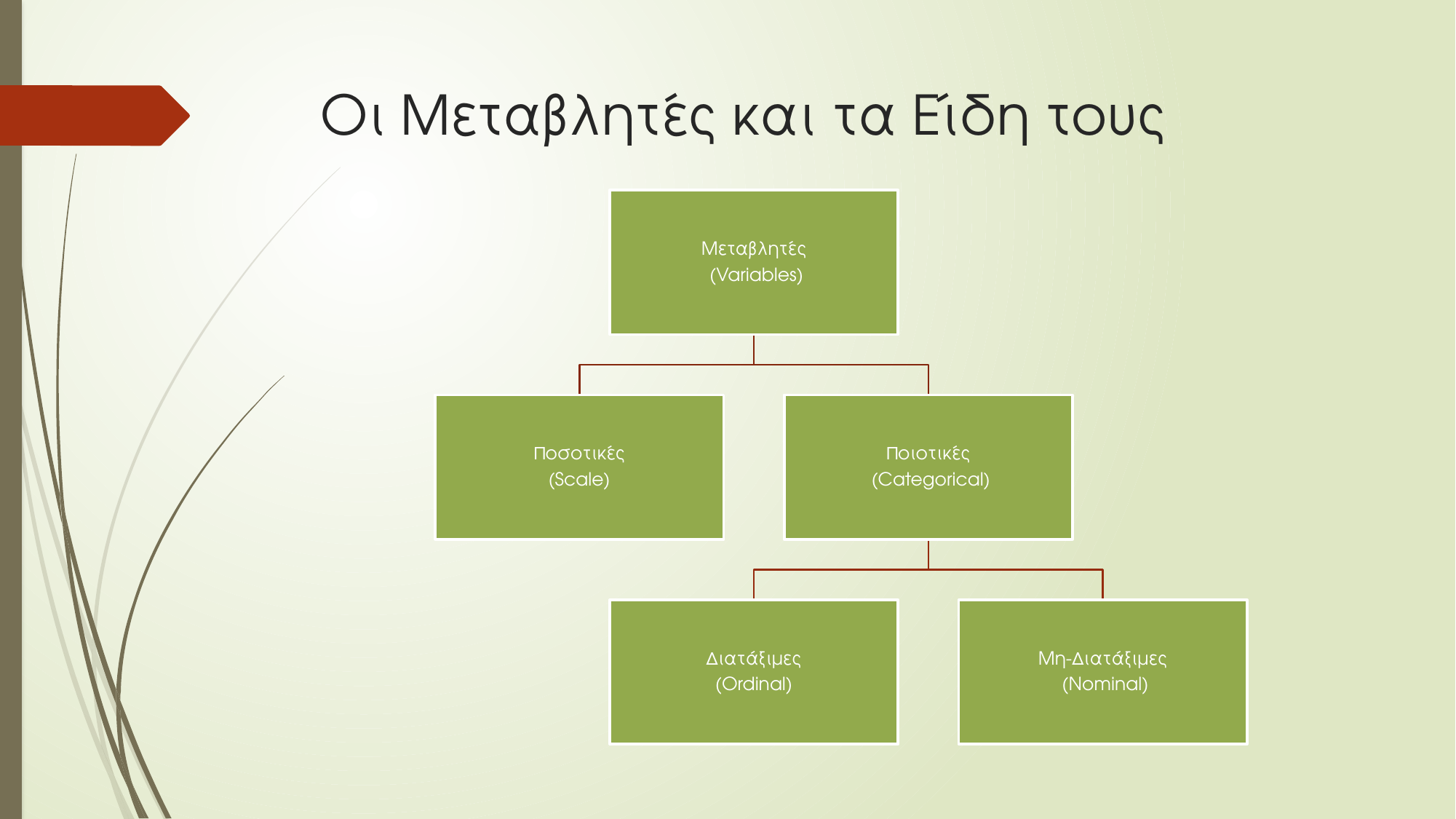

# Οι Μεταβλητές και τα Είδη τους
Μεταβλητές
 (Variables)
Ποσοτικές
(Scale)
Ποιοτικές
 (Categorical)
Διατάξιμες
(Ordinal)
Μη-Διατάξιμες
 (Nominal)